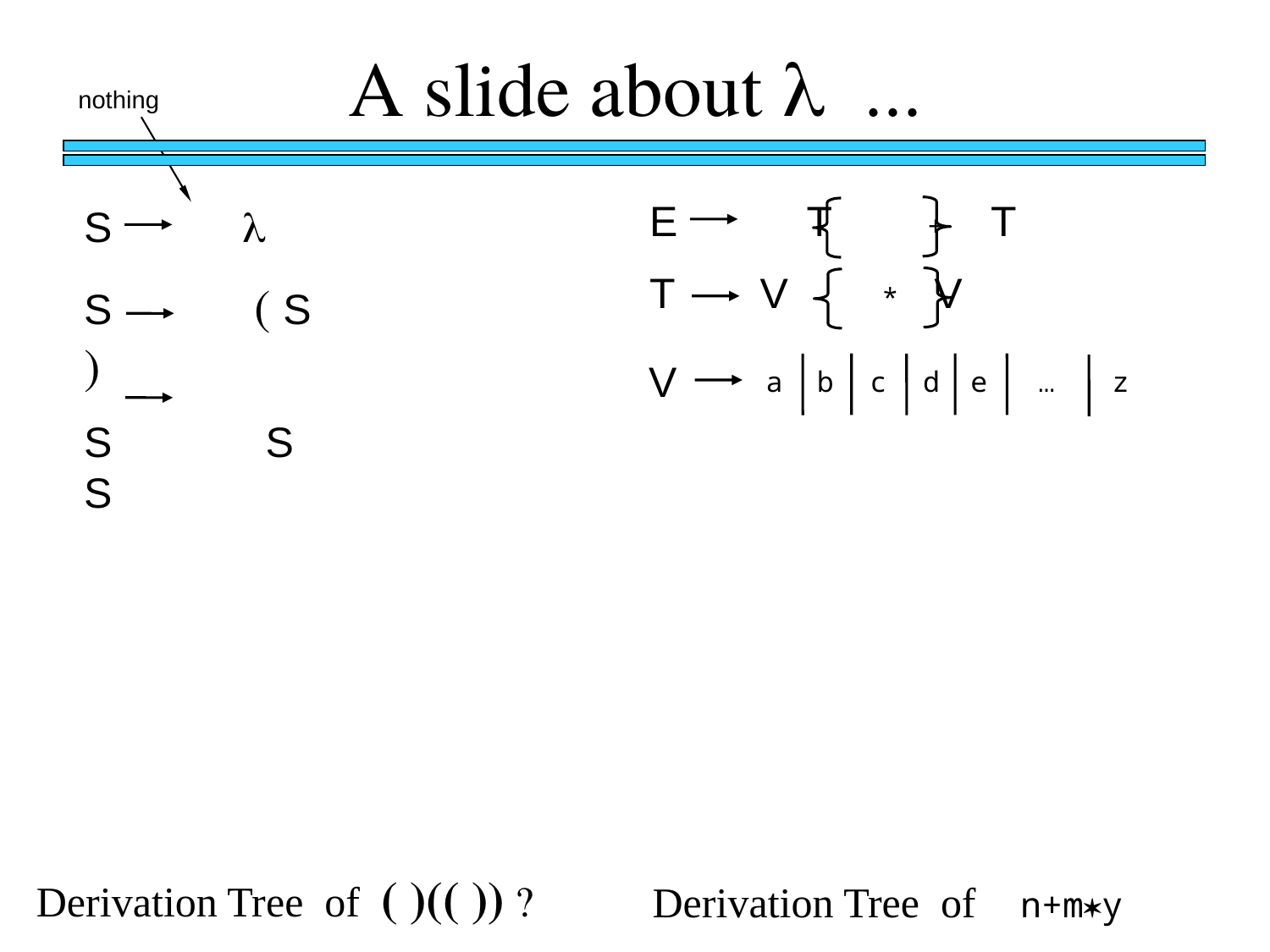

A slide about λ ...
nothing

E           T        +    T
T        V        *   V

S           λ
S            ( S )
S             S S

V

a
b
c
d
e
…
z

Derivation Tree  of  ( )(( )) ?
Derivation Tree  of    n+m∗y